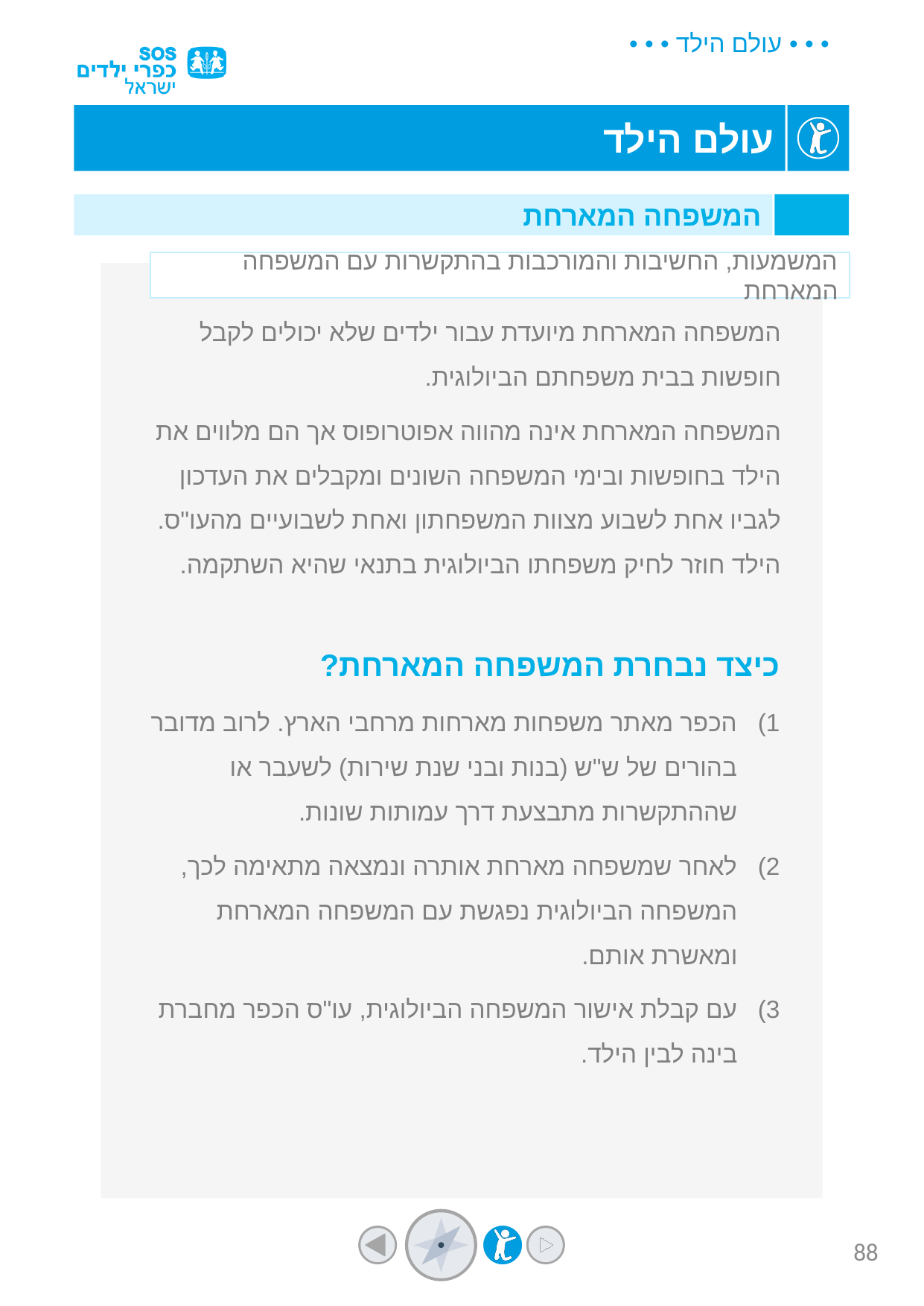

המשפחה המארחת

המשמעות, החשיבות והמורכבות בהתקשרות עם המשפחה המארחת

המשפחה המארחת מיועדת עבור ילדים שלא יכולים לקבל חופשות בבית משפחתם הביולוגית.
המשפחה המארחת אינה מהווה אפוטרופוס אך הם מלווים את הילד בחופשות ובימי המשפחה השונים ומקבלים את העדכון לגביו אחת לשבוע מצוות המשפחתון ואחת לשבועיים מהעו"ס.
הילד חוזר לחיק משפחתו הביולוגית בתנאי שהיא השתקמה.
כיצד נבחרת המשפחה המארחת?
הכפר מאתר משפחות מארחות מרחבי הארץ. לרוב מדובר בהורים של ש"ש (בנות ובני שנת שירות) לשעבר או שההתקשרות מתבצעת דרך עמותות שונות.
לאחר שמשפחה מארחת אותרה ונמצאה מתאימה לכך, המשפחה הביולוגית נפגשת עם המשפחה המארחת ומאשרת אותם.
עם קבלת אישור המשפחה הביולוגית, עו"ס הכפר מחברת בינה לבין הילד.

88